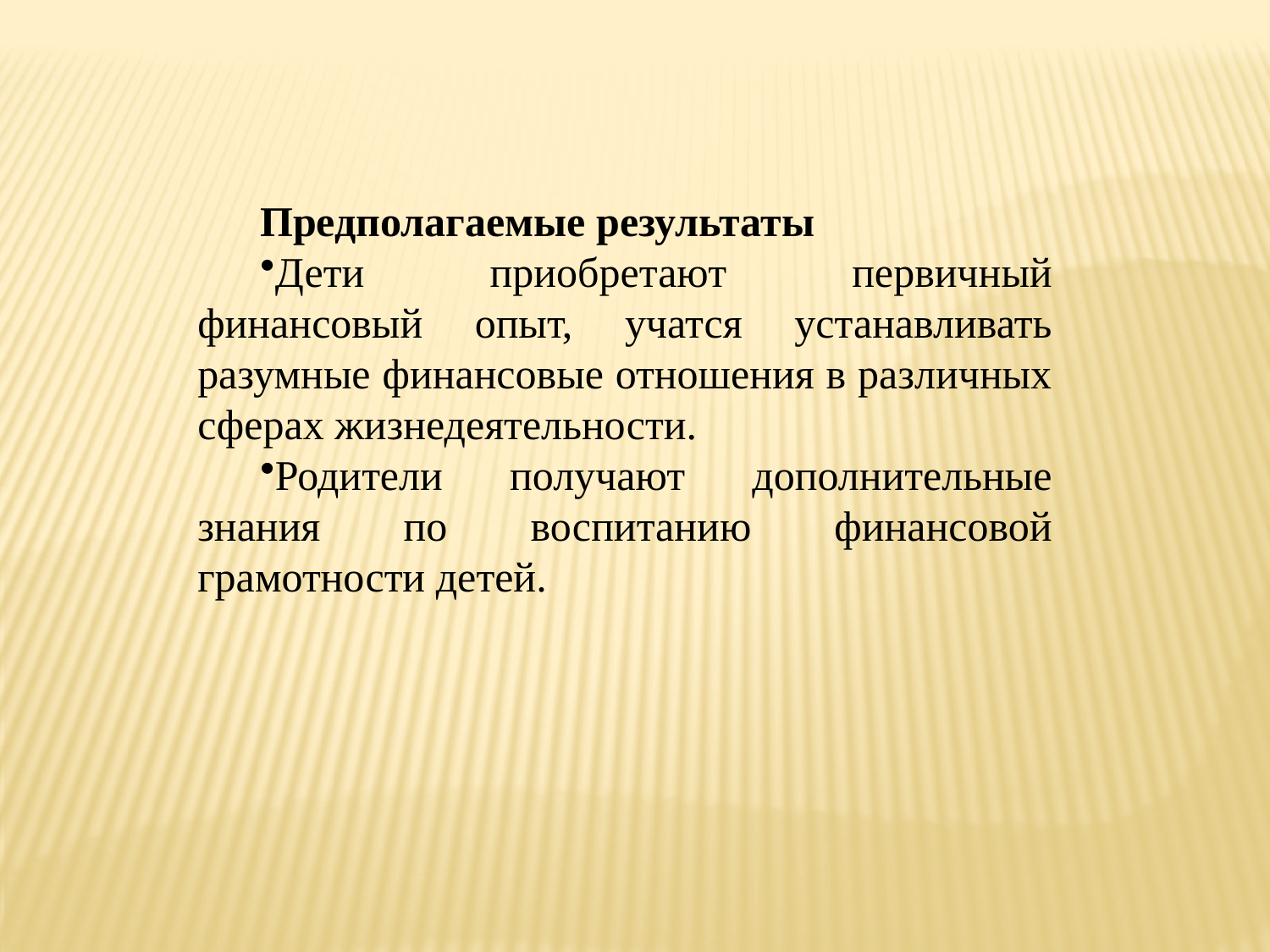

Предполагаемые результаты
Дети приобретают первичный финансовый опыт, учатся устанавливать разумные финансовые отношения в различных сферах жизнедеятельности.
Родители получают дополнительные знания по воспитанию финансовой грамотности детей.